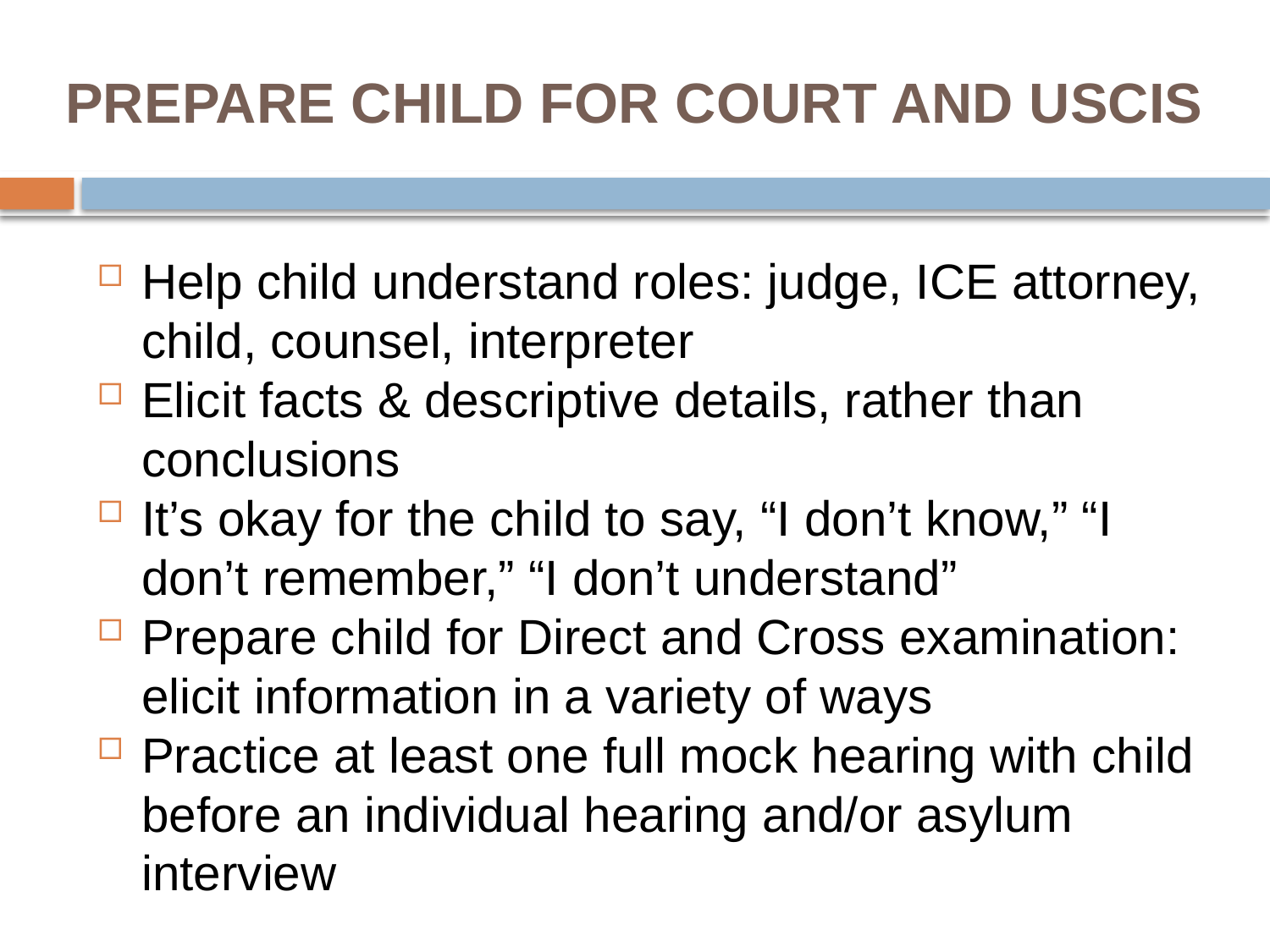

# PREPARE CHILD FOR COURT AND USCIS
Help child understand roles: judge, ICE attorney, child, counsel, interpreter
Elicit facts & descriptive details, rather than conclusions
It’s okay for the child to say, “I don’t know,” “I don’t remember,” “I don’t understand”
Prepare child for Direct and Cross examination: elicit information in a variety of ways
Practice at least one full mock hearing with child before an individual hearing and/or asylum interview